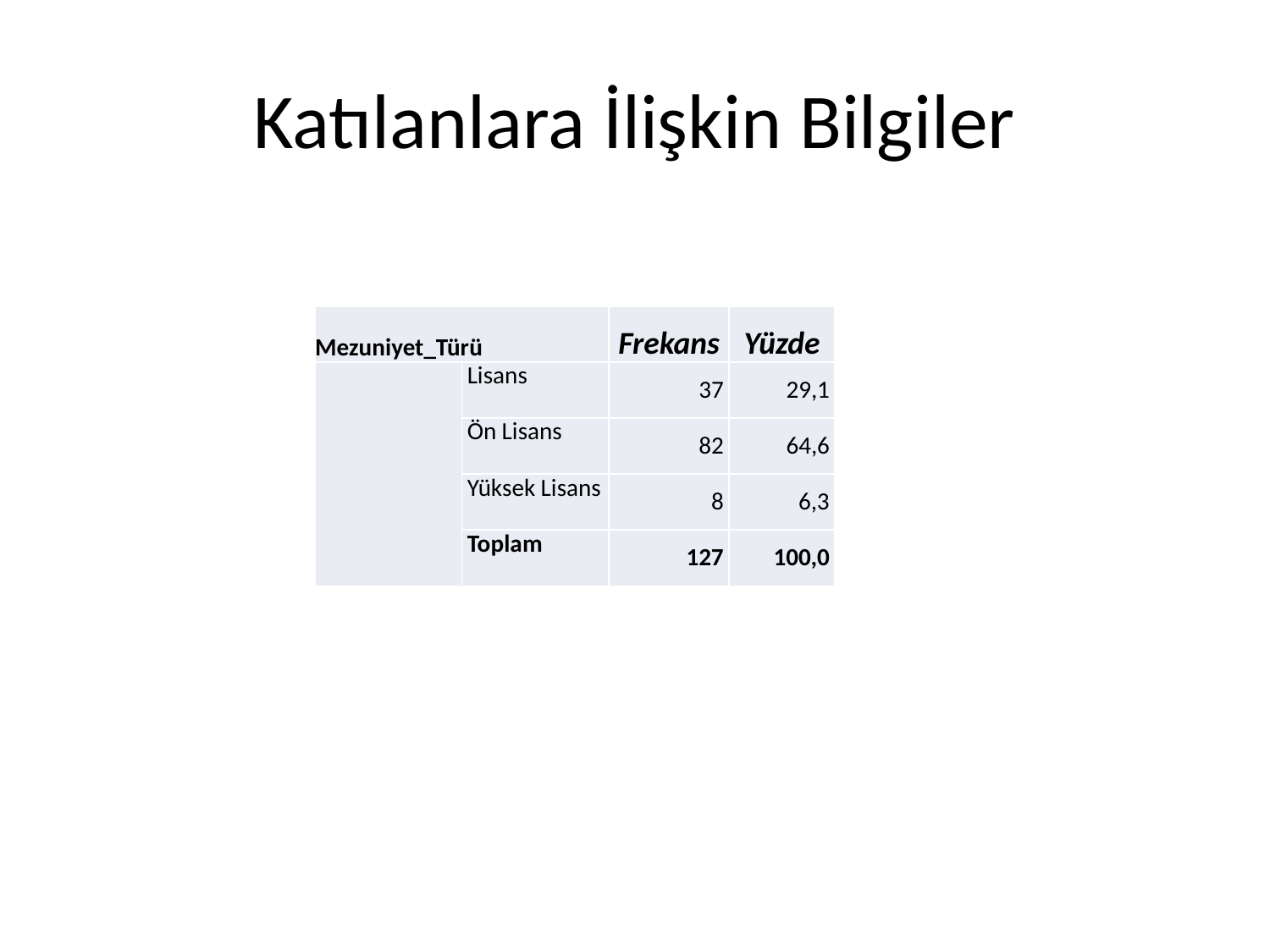

# Katılanlara İlişkin Bilgiler
| Mezuniyet\_Türü |  | Frekans | Yüzde |
| --- | --- | --- | --- |
|  | Lisans | 37 | 29,1 |
|  | Ön Lisans | 82 | 64,6 |
|  | Yüksek Lisans | 8 | 6,3 |
|  | Toplam | 127 | 100,0 |